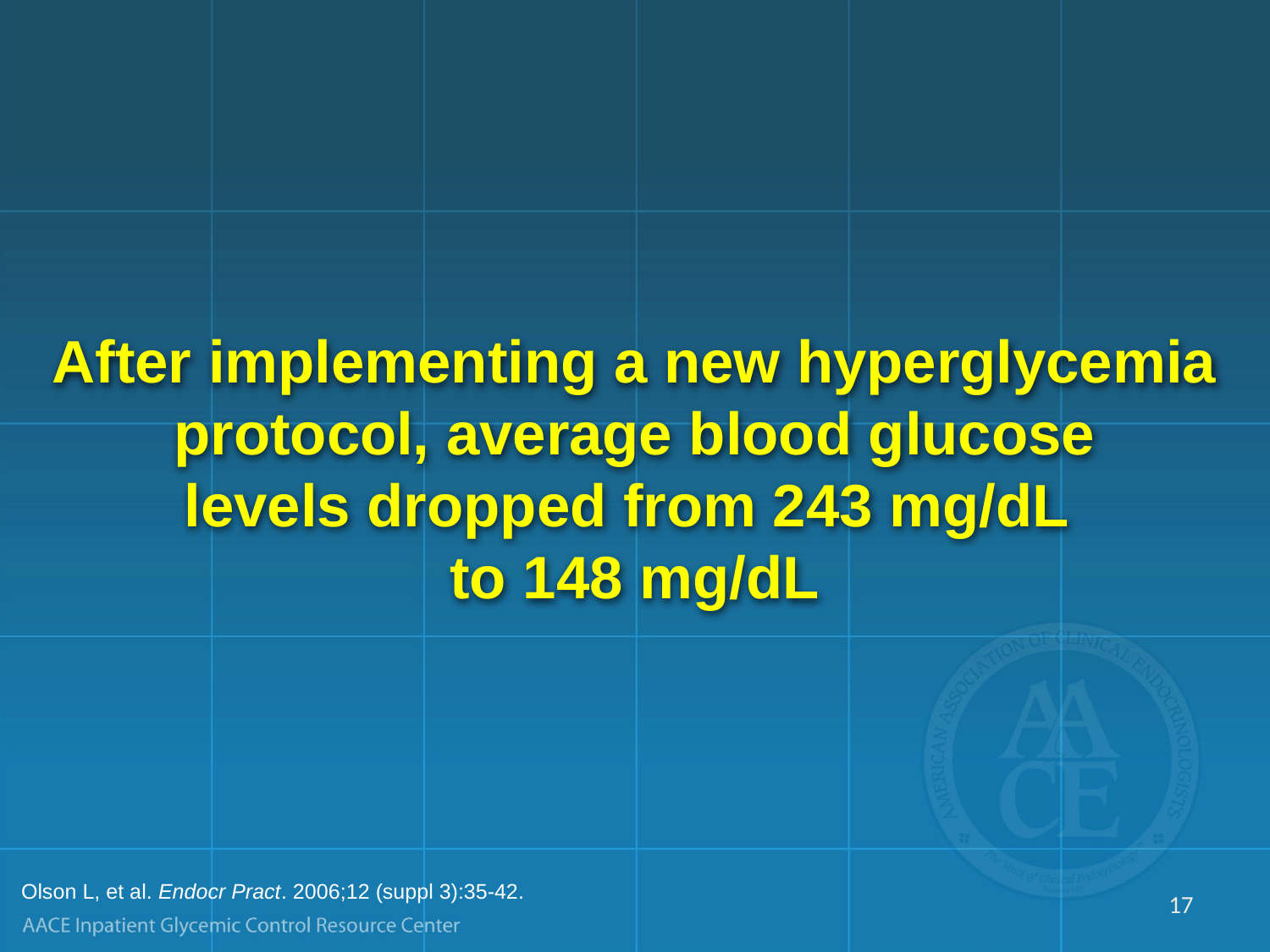

After implementing a new hyperglycemia protocol, average blood glucose
levels dropped from 243 mg/dL
to 148 mg/dL

Olson L, et al. Endocr Pract. 2006;12 (suppl 3):35-42.
17